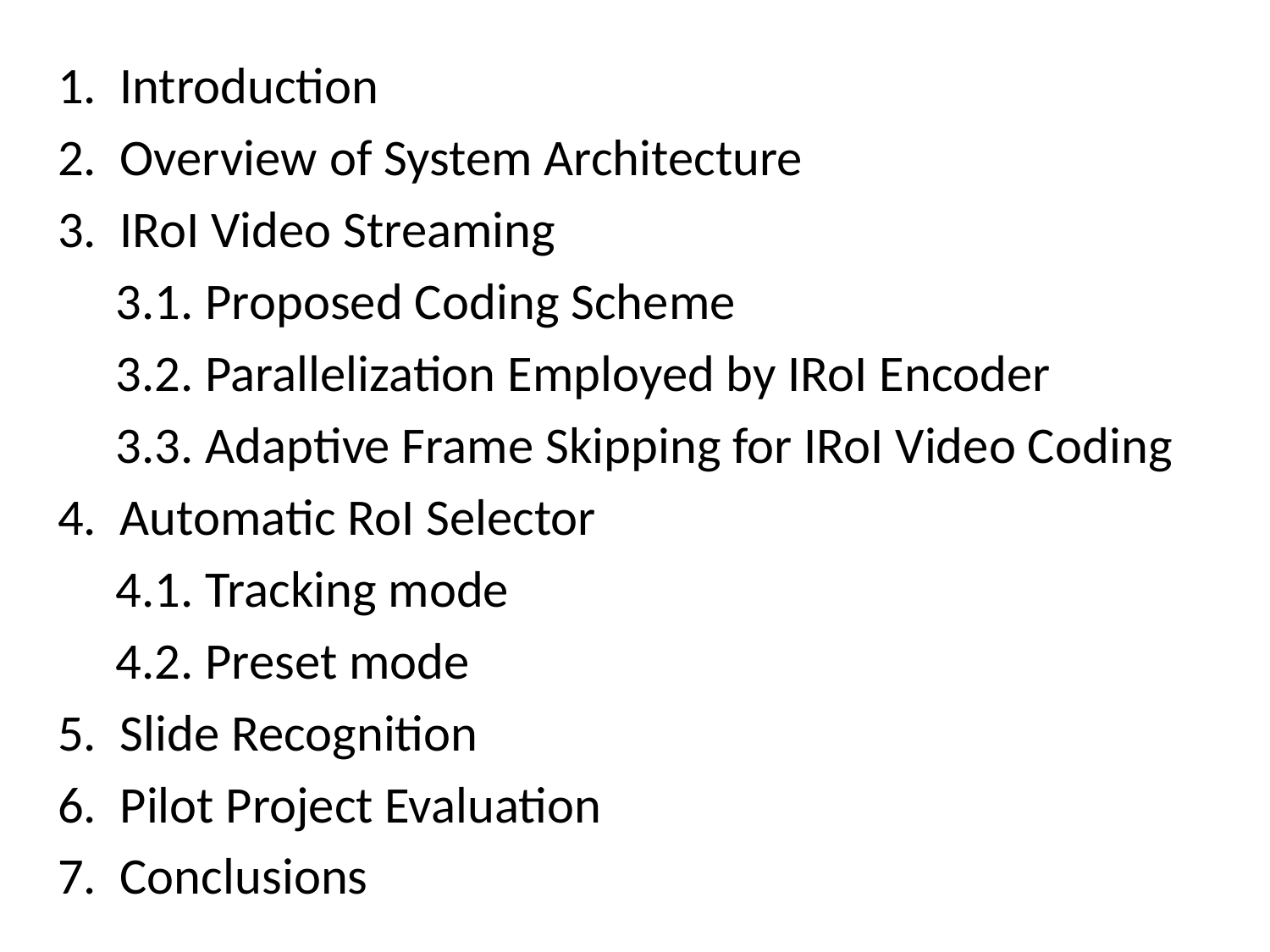

1.  Introduction
2.  Overview of System Architecture
3.  IRoI Video Streaming
     3.1. Proposed Coding Scheme
     3.2. Parallelization Employed by IRoI Encoder
     3.3. Adaptive Frame Skipping for IRoI Video Coding
4.  Automatic RoI Selector
     4.1. Tracking mode
     4.2. Preset mode
5.  Slide Recognition
6.  Pilot Project Evaluation
7.  Conclusions